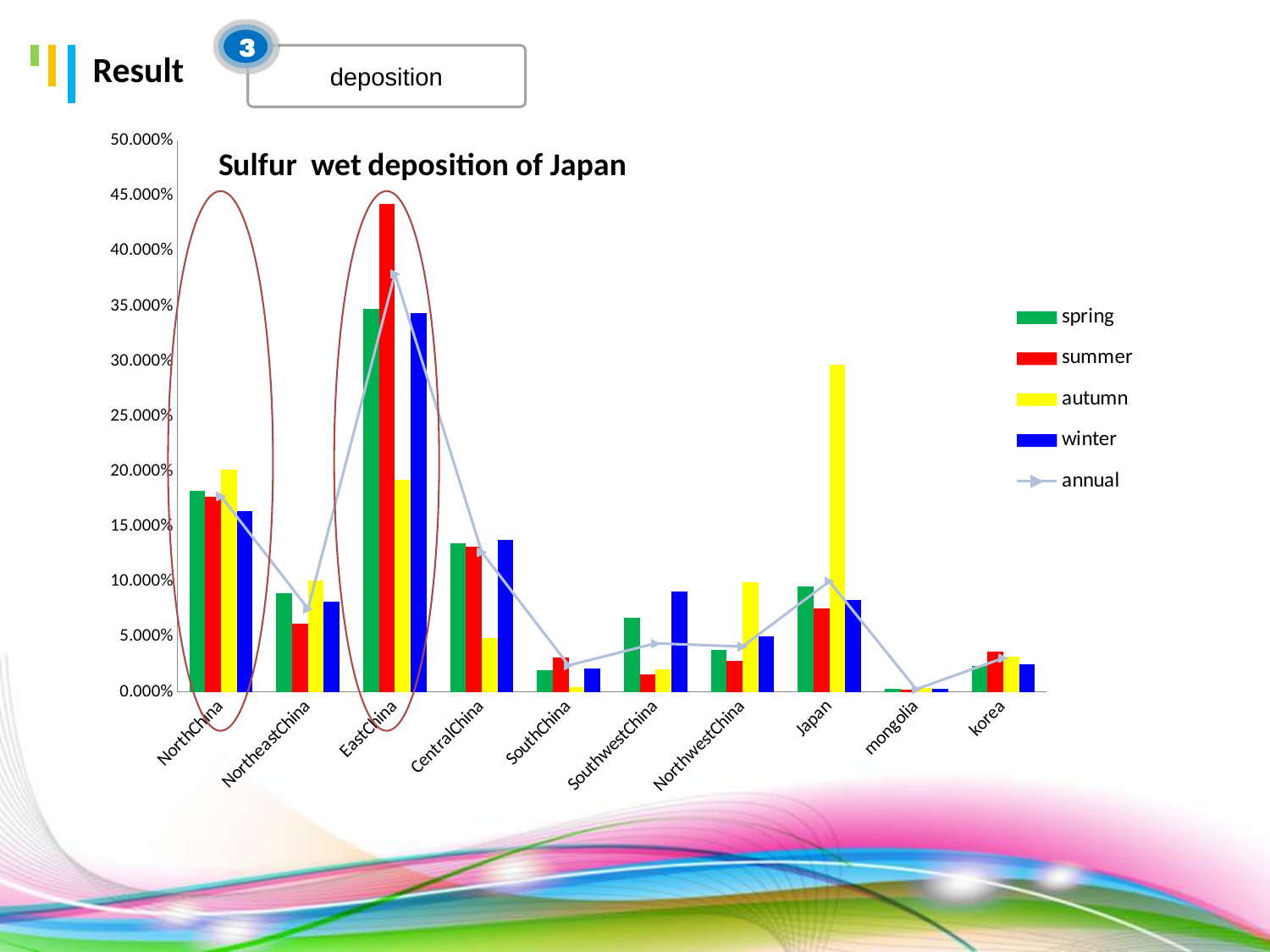

3

deposition

 Result

### Chart: Sulfur  wet deposition of Japan

| Category |  |  |  |  |  |
|---|---|---|---|---|---|
| NorthChina | 0.18224049629079425 | 0.1765497704995213 | 0.20142598354054458 | 0.1640015155902264 | 0.17722356158110364 |
| NortheastChina | 0.08923088098551146 | 0.06139940204540631 | 0.1006671169589576 | 0.08148546574483262 | 0.07531496134848098 |
| EastChina | 0.34761482709970604 | 0.44283693012233927 | 0.19252891752910128 | 0.3438044580510985 | 0.378959437059996 |
| CentralChina | 0.1343770469618428 | 0.1314300530151798 | 0.04899659024895144 | 0.1380921075373997 | 0.12660807409410765 |
| SouthChina | 0.019620459123127244 | 0.030742481591279465 | 0.00447719982364463 | 0.02124019966896839 | 0.02397671783146648 |
| SouthwestChina | 0.06719027783613407 | 0.01582851668510711 | 0.020230554710631878 | 0.09062516001782306 | 0.043919541126245014 |
| NorthwestChina | 0.03775999287335402 | 0.028008937516679173 | 0.09972476693738762 | 0.05001953026192382 | 0.040977744888359376 |
| Japan | 0.0953605980980089 | 0.07527703250145666 | 0.2965891504846333 | 0.08340799034498293 | 0.1001538096510164 |
| mongolia | 0.0029221979137589093 | 0.001655736667265968 | 0.0037227350112055487 | 0.0024986657864134016 | 0.0022943687748156645 |
| korea | 0.023683222817763465 | 0.03627113935576529 | 0.03163698475494264 | 0.02482490699633203 | 0.030571783644409378 |